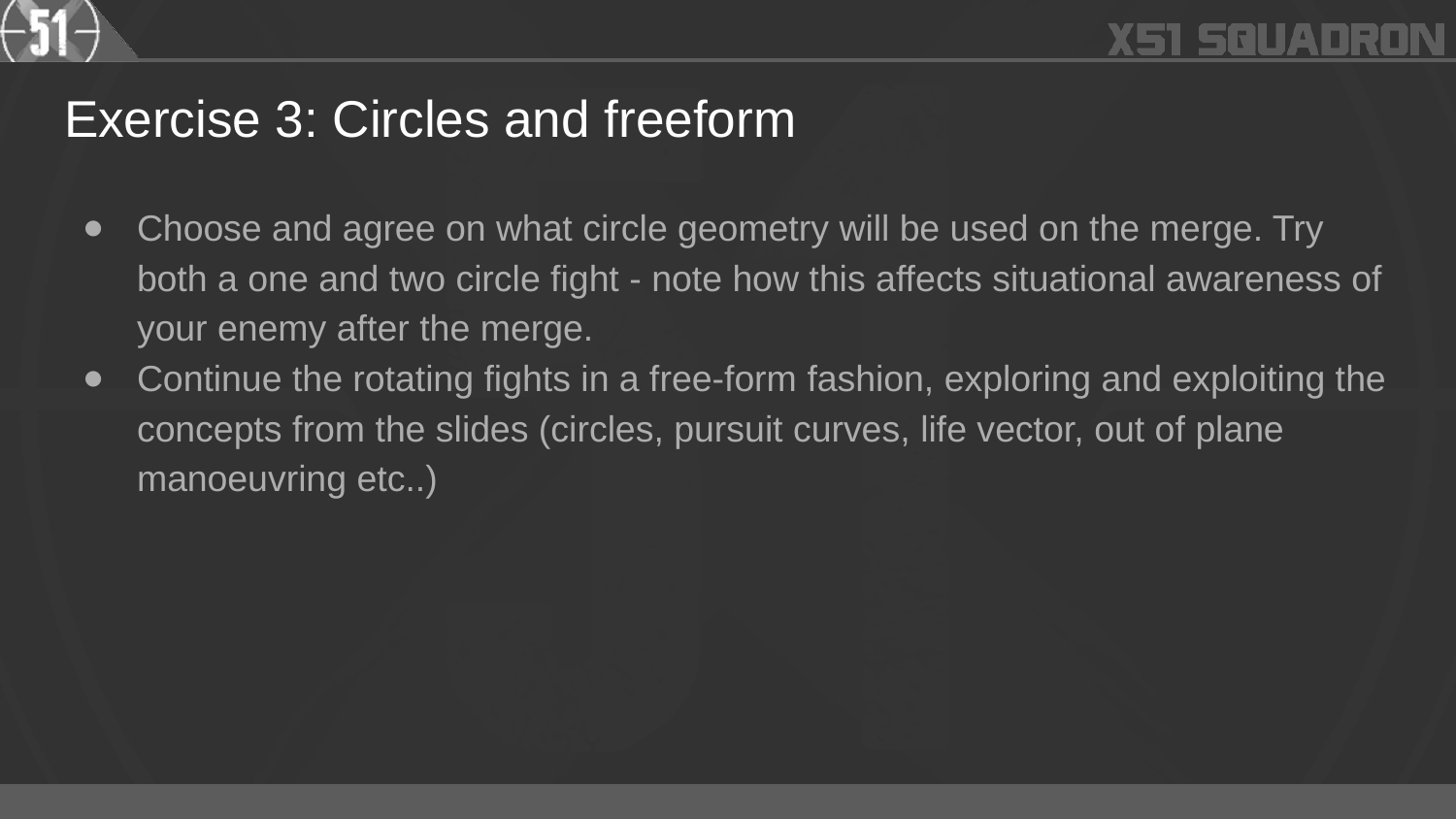

# Exercise 3: Circles and freeform
Choose and agree on what circle geometry will be used on the merge. Try both a one and two circle fight - note how this affects situational awareness of your enemy after the merge.
Continue the rotating fights in a free-form fashion, exploring and exploiting the concepts from the slides (circles, pursuit curves, life vector, out of plane manoeuvring etc..)